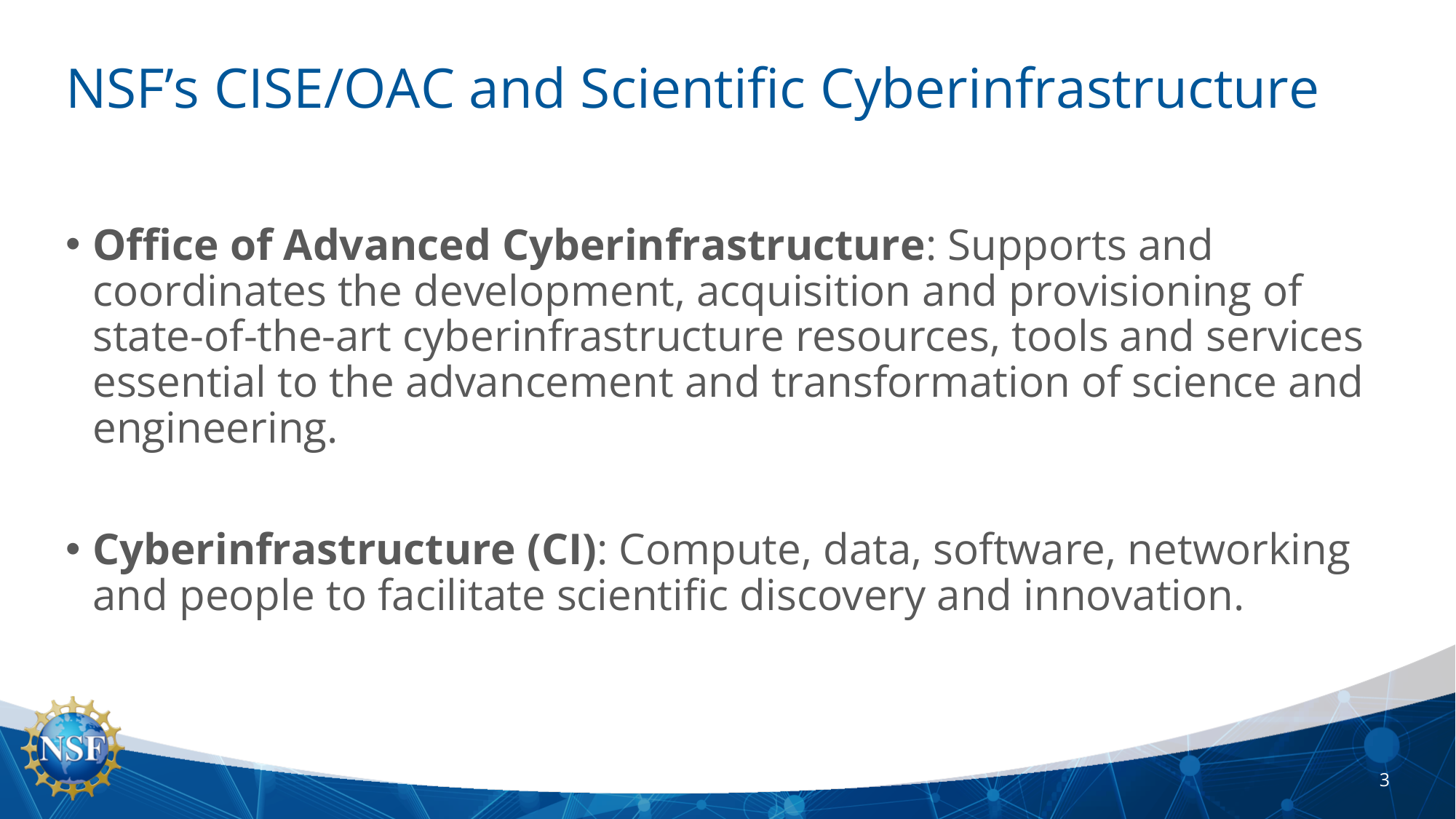

# NSF’s CISE/OAC and Scientific Cyberinfrastructure
Office of Advanced Cyberinfrastructure: Supports and coordinates the development, acquisition and provisioning of state-of-the-art cyberinfrastructure resources, tools and services essential to the advancement and transformation of science and engineering.

Cyberinfrastructure (CI): Compute, data, software, networking and people to facilitate scientific discovery and innovation.
3